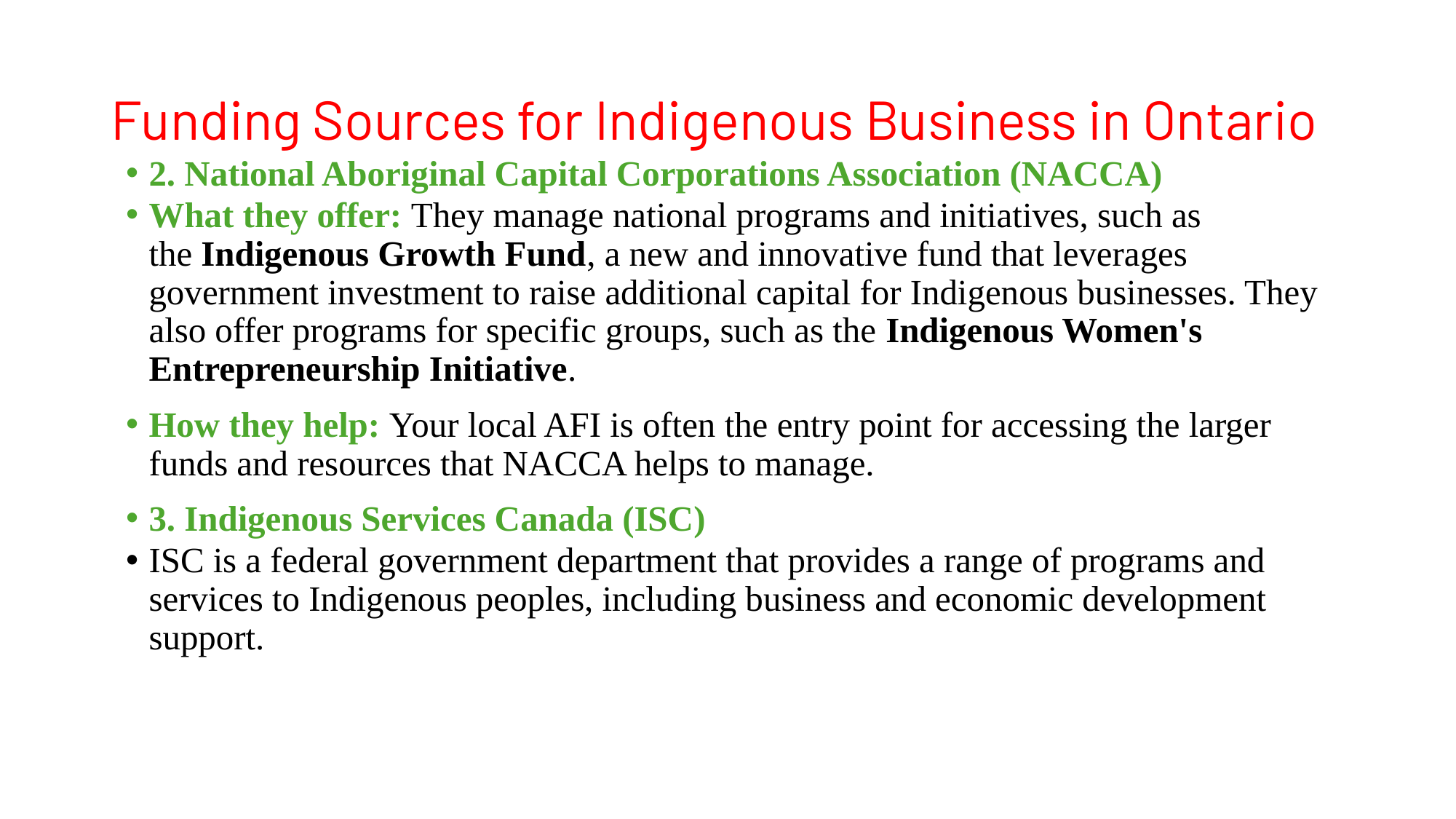

# Funding Sources for Indigenous Business in Ontario
2. National Aboriginal Capital Corporations Association (NACCA)
What they offer: They manage national programs and initiatives, such as the Indigenous Growth Fund, a new and innovative fund that leverages government investment to raise additional capital for Indigenous businesses. They also offer programs for specific groups, such as the Indigenous Women's Entrepreneurship Initiative.

How they help: Your local AFI is often the entry point for accessing the larger funds and resources that NACCA helps to manage.

3. Indigenous Services Canada (ISC)
ISC is a federal government department that provides a range of programs and services to Indigenous peoples, including business and economic development support.